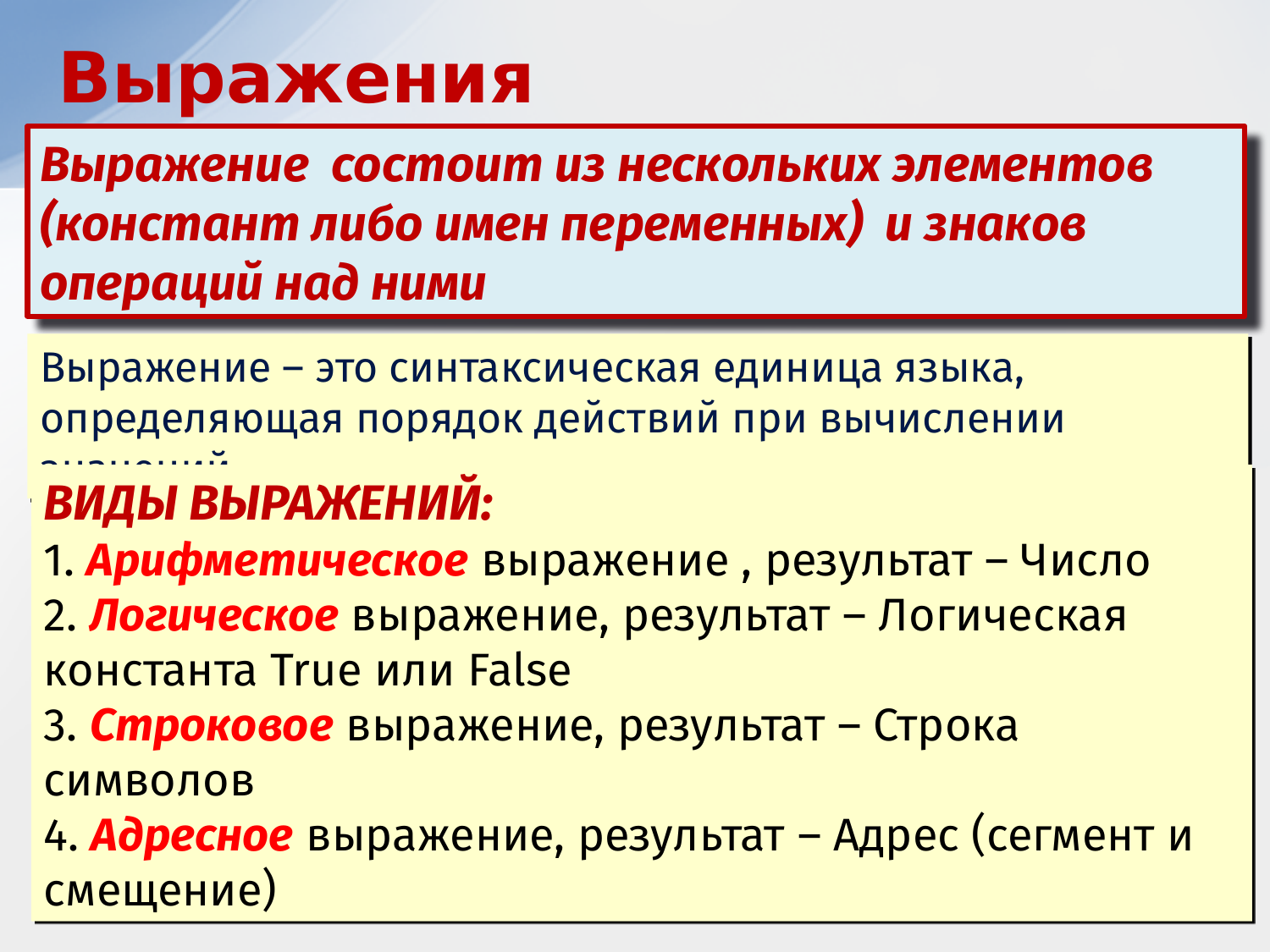

# Выражения
Выражение  состоит из нескольких элементов (констант либо имен переменных)  и знаков операций над ними
Выражение – это синтаксическая единица языка, определяющая порядок действий при вычислении значений
ВИДЫ ВЫРАЖЕНИЙ:
1. Арифметическое выражение , результат – Число
2. Логическое выражение, результат – Логическая константа True или False
3. Строковое выражение, результат – Строка символов
4. Адресное выражение, результат – Адрес (сегмент и смещение)